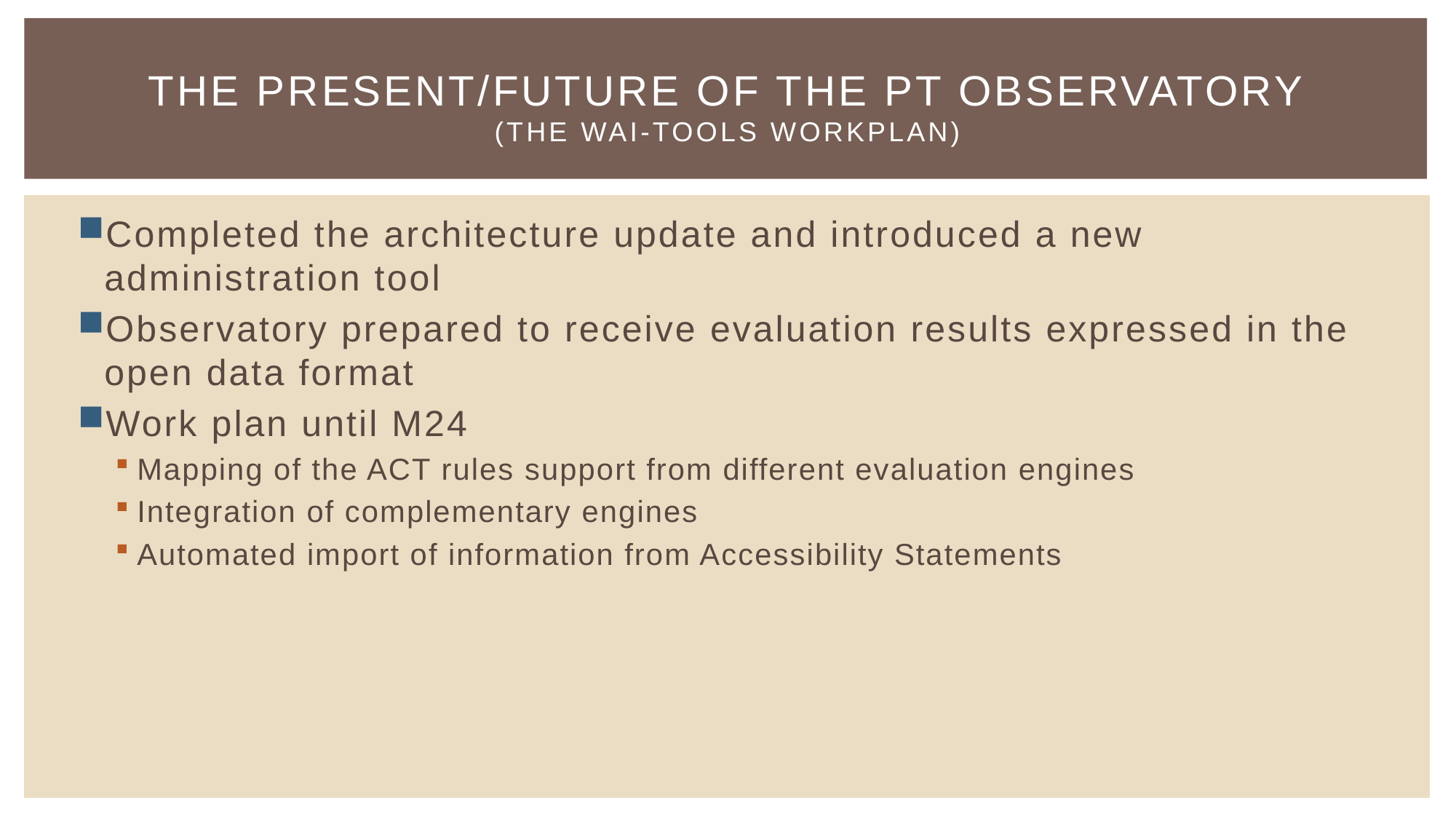

# The present/future of the PT Observatory (The WAI-Tools WorkPlan)
Completed the architecture update and introduced a new administration tool
Observatory prepared to receive evaluation results expressed in the open data format
Work plan until M24
Mapping of the ACT rules support from different evaluation engines
Integration of complementary engines
Automated import of information from Accessibility Statements